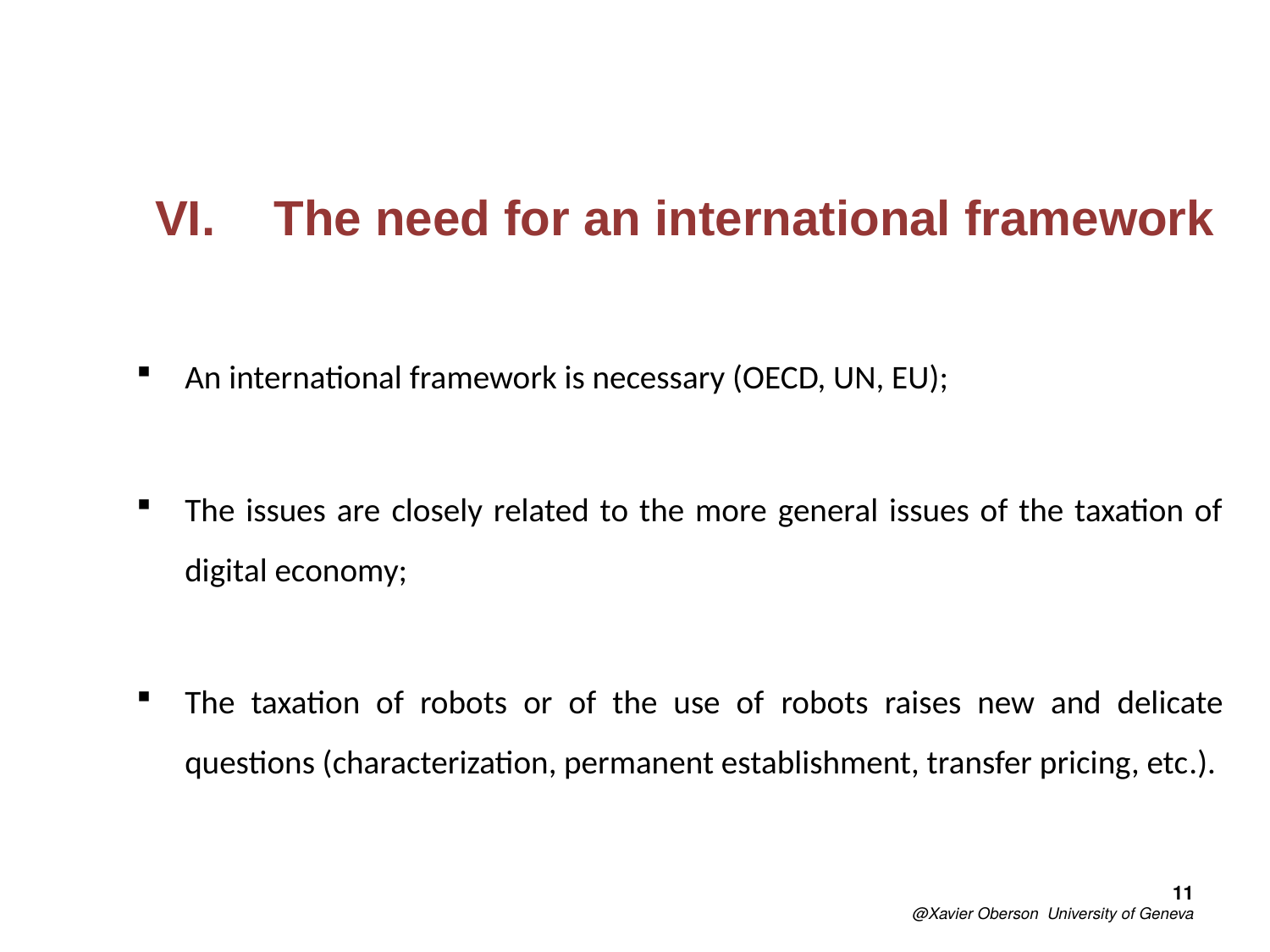

The need for an international framework

An international framework is necessary (OECD, UN, EU);

The issues are closely related to the more general issues of the taxation of digital economy;

The taxation of robots or of the use of robots raises new and delicate questions (characterization, permanent establishment, transfer pricing, etc.).

11
@Xavier Oberson  University of Geneva